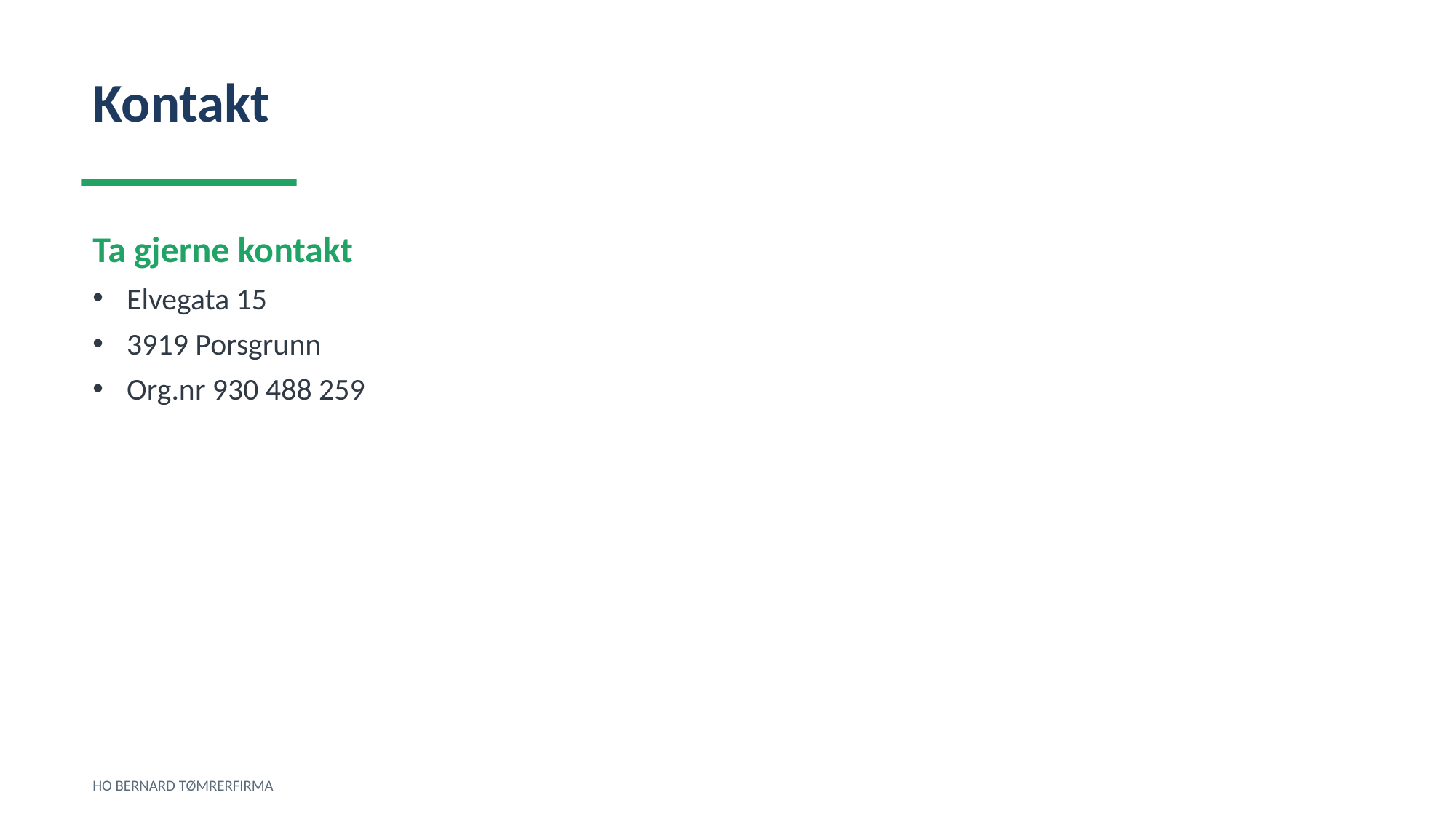

Kontakt

Ta gjerne kontakt
Elvegata 15
3919 Porsgrunn
Org.nr 930 488 259
HO BERNARD TØMRERFIRMA